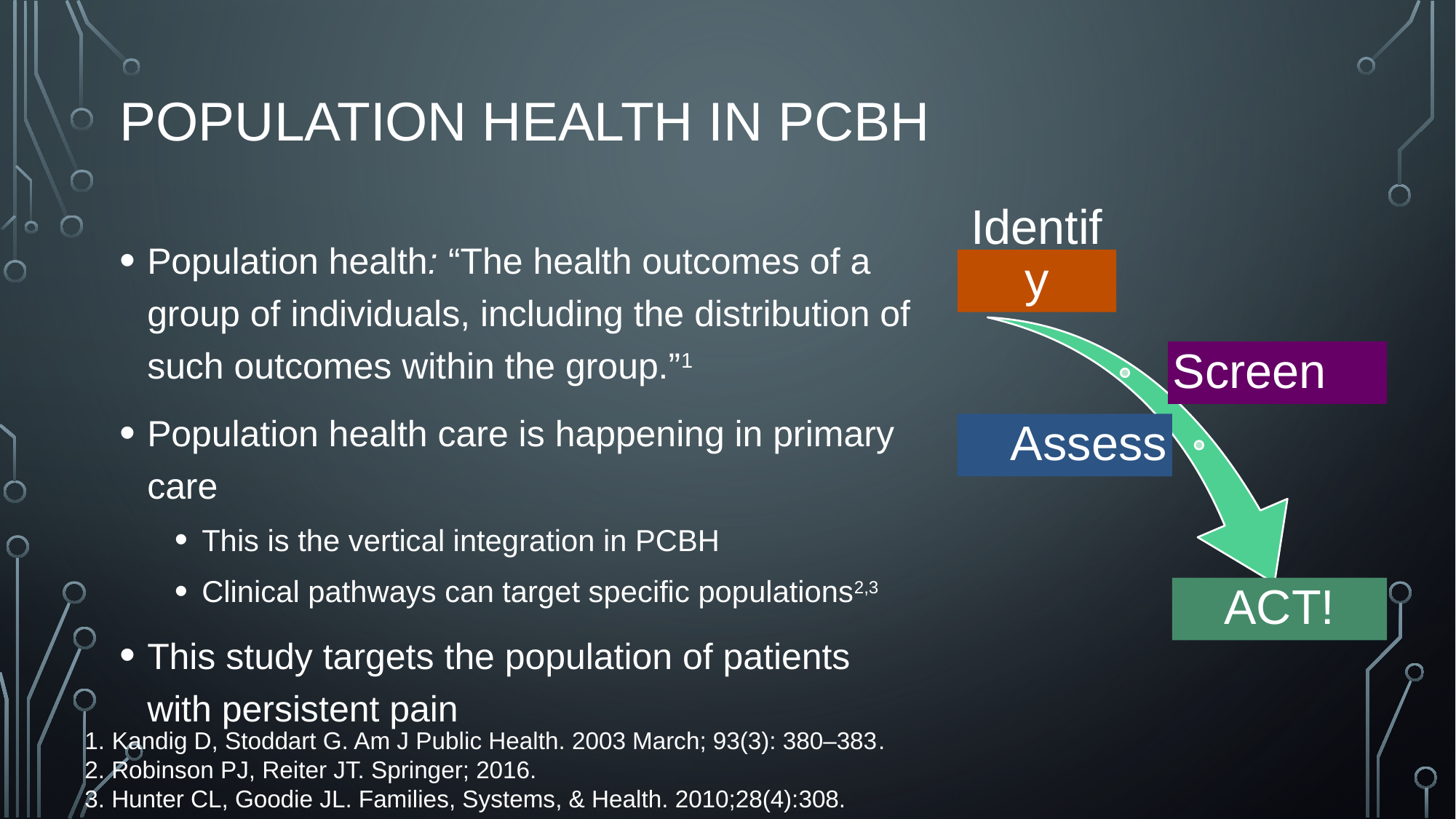

Population Health in PCBH

Population health: “The health outcomes of a group of individuals, including the distribution of such outcomes within the group.”1
Population health care is happening in primary care
This is the vertical integration in PCBH
Clinical pathways can target specific populations2,3
This study targets the population of patients with persistent pain
Identify
Screen
Assess
ACT!
Kandig D, Stoddart G. Am J Public Health. 2003 March; 93(3): 380–383.
2. Robinson PJ, Reiter JT. Springer; 2016.
3. Hunter CL, Goodie JL. Families, Systems, & Health. 2010;28(4):308.